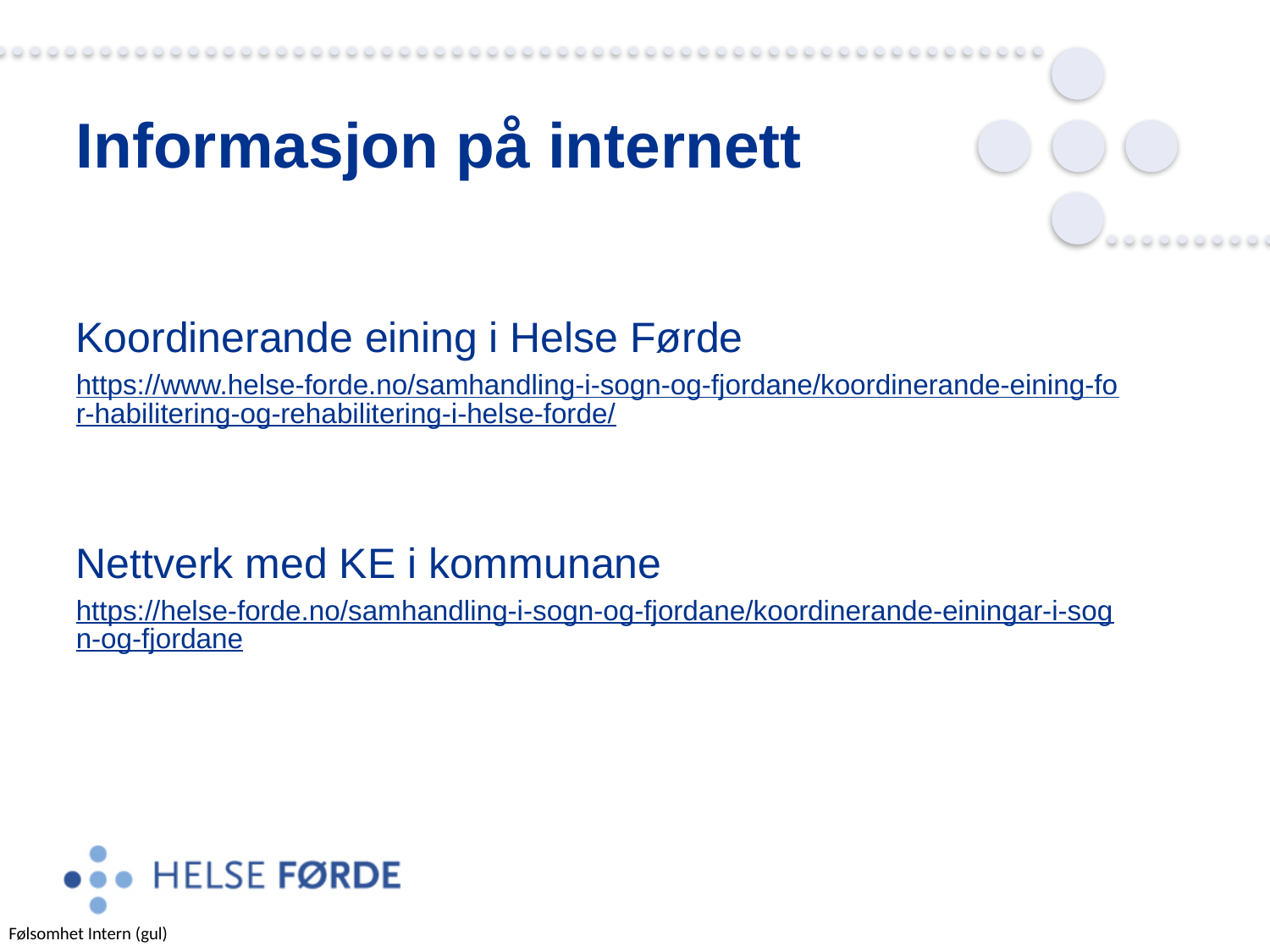

# Informasjon på internett

Koordinerande eining i Helse Førde
https://www.helse-forde.no/samhandling-i-sogn-og-fjordane/koordinerande-eining-for-habilitering-og-rehabilitering-i-helse-forde/

Nettverk med KE i kommunane
https://helse-forde.no/samhandling-i-sogn-og-fjordane/koordinerande-einingar-i-sogn-og-fjordane